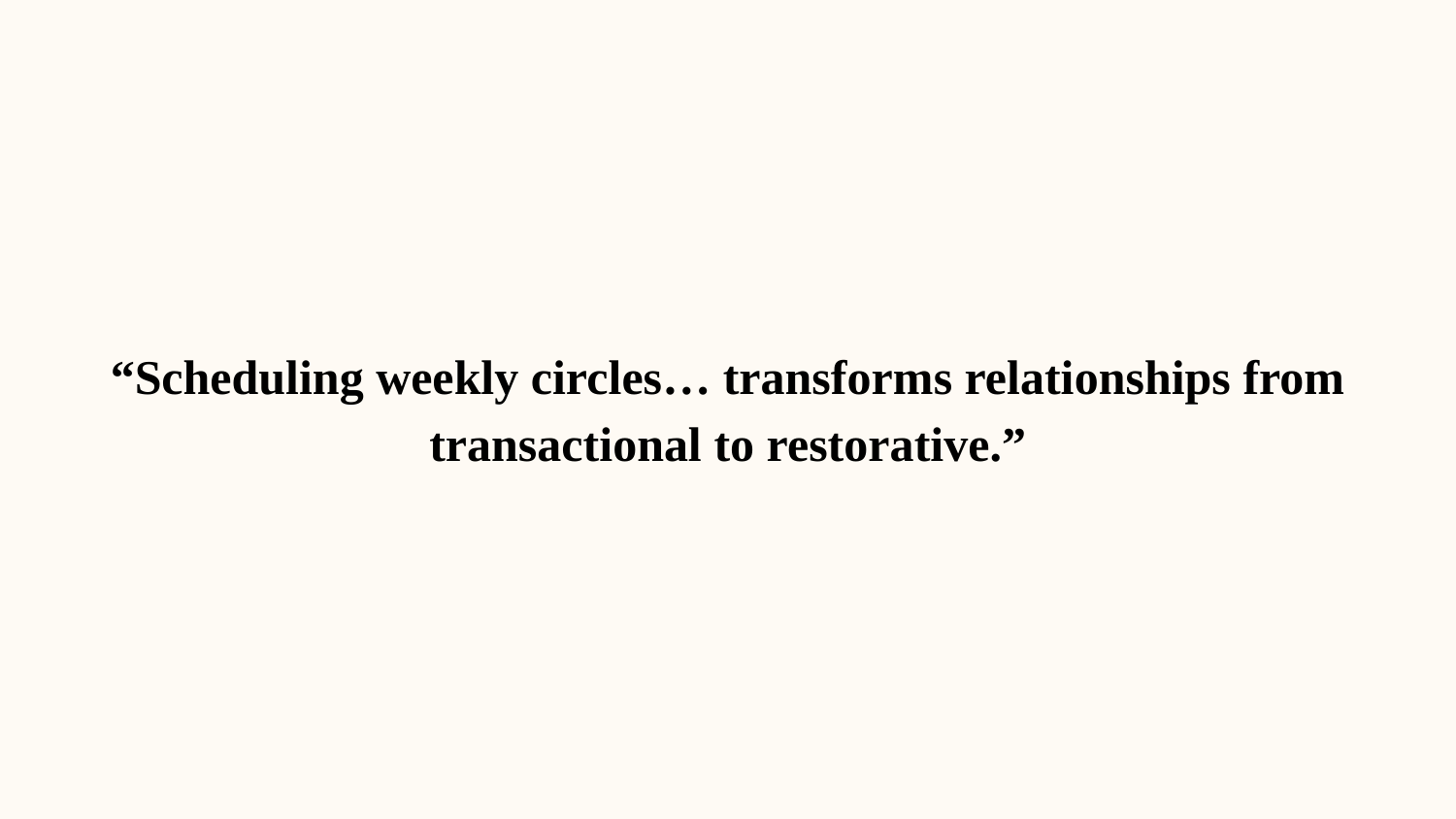

“Scheduling weekly circles… transforms relationships from transactional to restorative.”